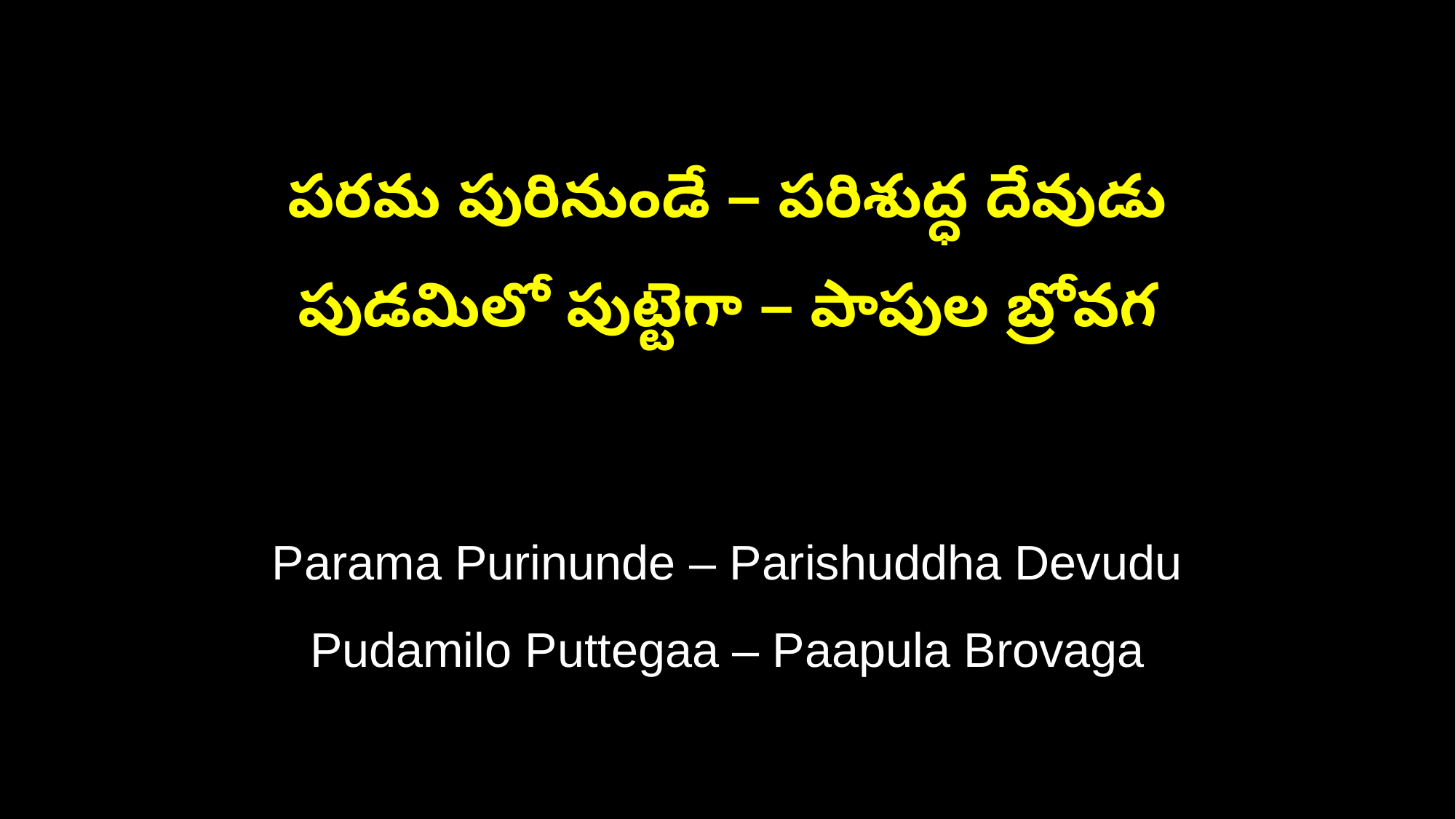

పరమ పురినుండే – పరిశుద్ధ దేవుడు
పుడమిలో పుట్టెగా – పాపుల బ్రోవగ
Parama Purinunde – Parishuddha Devudu
Pudamilo Puttegaa – Paapula Brovaga